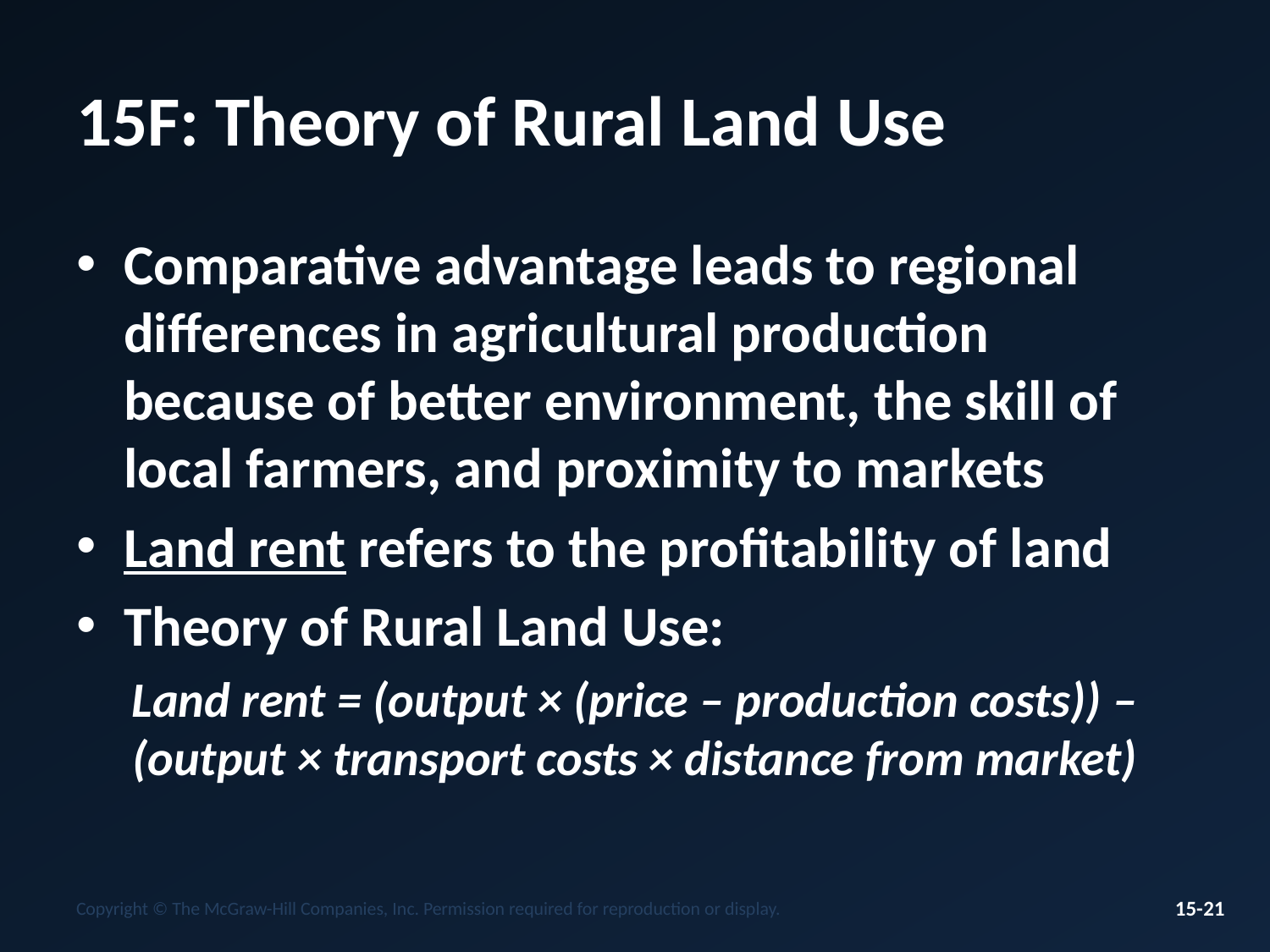

# 15F: Theory of Rural Land Use
Comparative advantage leads to regional differences in agricultural production because of better environment, the skill of local farmers, and proximity to markets
Land rent refers to the profitability of land
Theory of Rural Land Use:
Land rent = (output × (price – production costs)) – (output × transport costs × distance from market)

Copyright © The McGraw-Hill Companies, Inc. Permission required for reproduction or display.
15-21